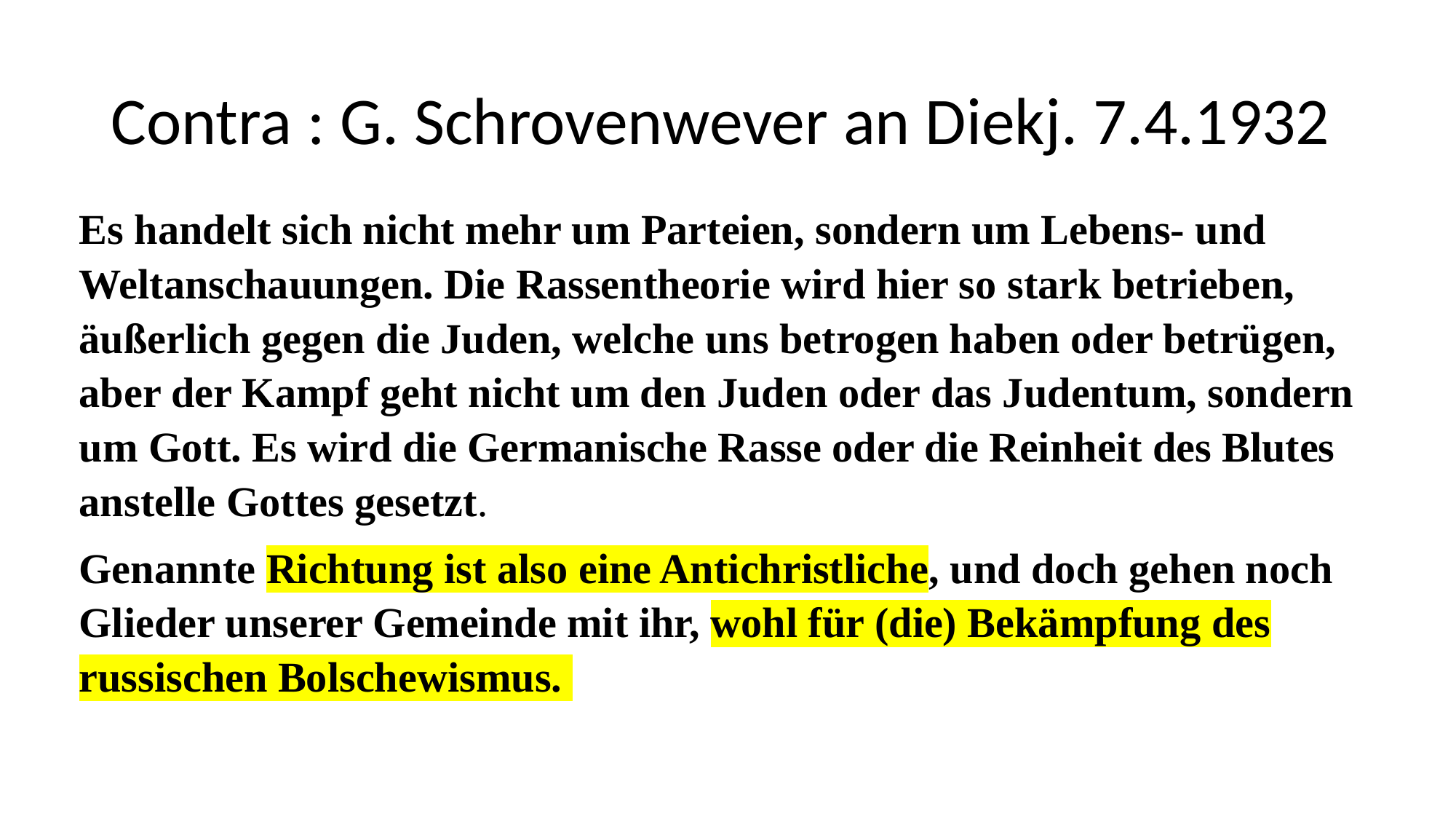

# Contra : G. Schrovenwever an Diekj. 7.4.1932
Es handelt sich nicht mehr um Parteien, sondern um Lebens- und Weltanschauungen. Die Rassentheorie wird hier so stark betrieben, äußerlich gegen die Juden, welche uns betrogen haben oder betrügen, aber der Kampf geht nicht um den Juden oder das Judentum, sondern um Gott. Es wird die Germanische Rasse oder die Reinheit des Blutes anstelle Gottes gesetzt.
Genannte Richtung ist also eine Antichristliche, und doch gehen noch Glieder unserer Gemeinde mit ihr, wohl für (die) Bekämpfung des russischen Bolschewismus.